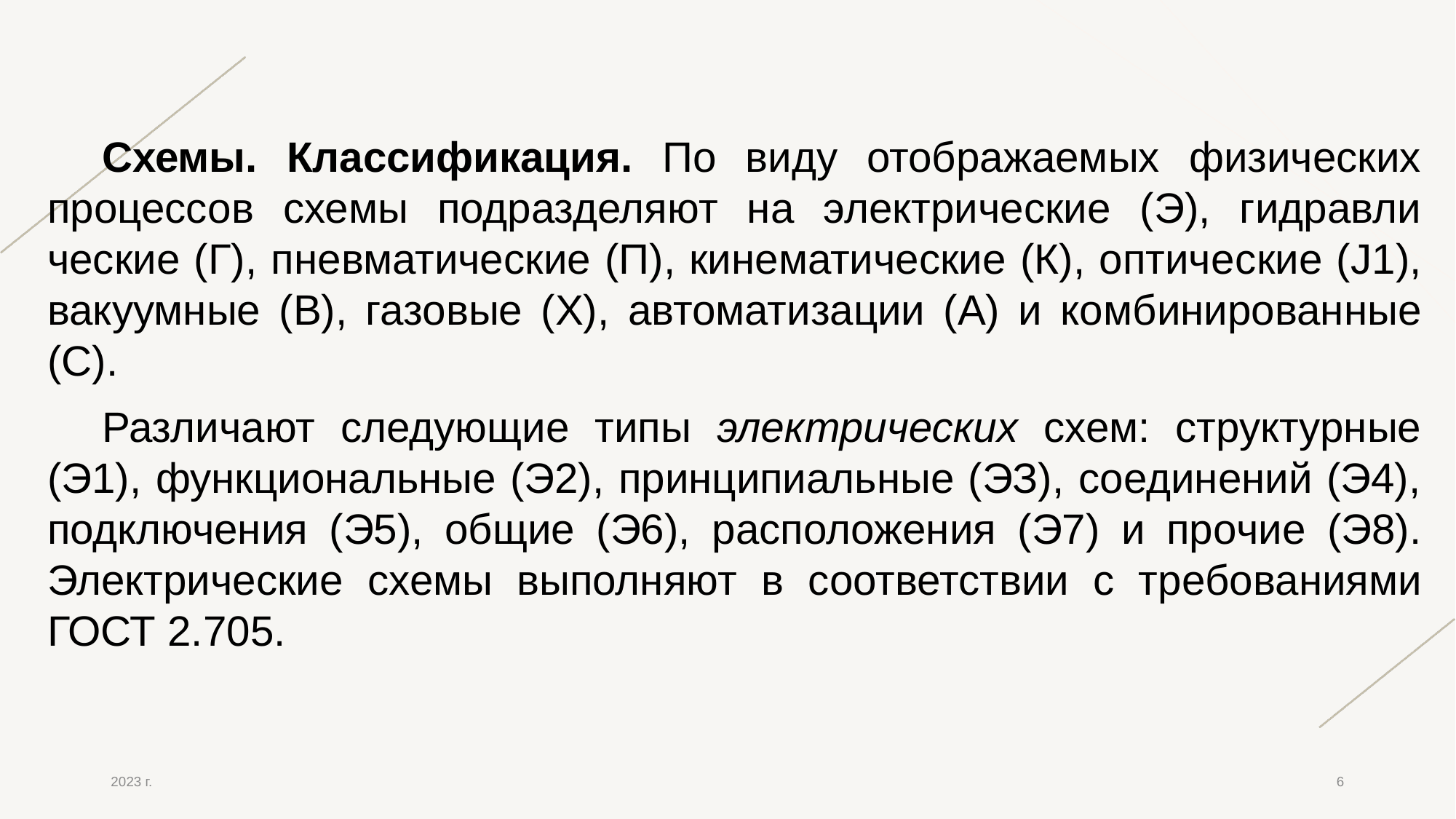

Схемы. Классификация. По виду отображаемых физических процессов схемы подразделяют на электрические (Э), гидравли­ческие (Г), пневматические (П), кинематические (К), оптиче­ские (J1), вакуумные (В), газовые (X), автоматизации (А) и ком­бинированные (С).
Различают следующие типы электрических схем: структурные (Э1), функциональные (Э2), принципиальные (ЭЗ), соединений (Э4), подключения (Э5), общие (Э6), расположения (Э7) и про­чие (Э8). Электрические схемы выполняют в соответствии с тре­бованиями ГОСТ 2.705.

2023 г.
6